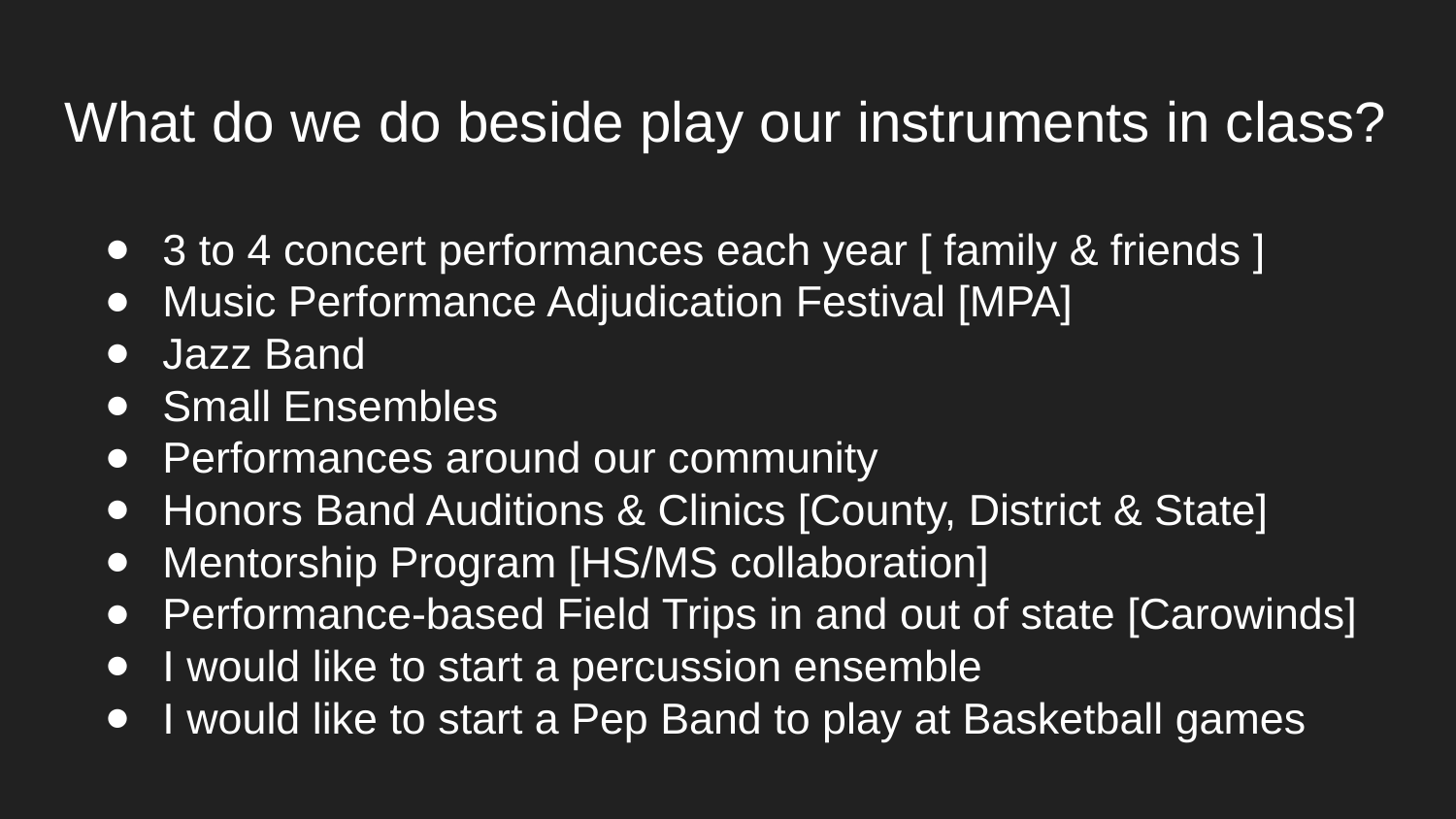

# What do we do beside play our instruments in class?
3 to 4 concert performances each year [ family & friends ]
Music Performance Adjudication Festival [MPA]
Jazz Band
Small Ensembles
Performances around our community
Honors Band Auditions & Clinics [County, District & State]
Mentorship Program [HS/MS collaboration]
Performance-based Field Trips in and out of state [Carowinds]
I would like to start a percussion ensemble
I would like to start a Pep Band to play at Basketball games